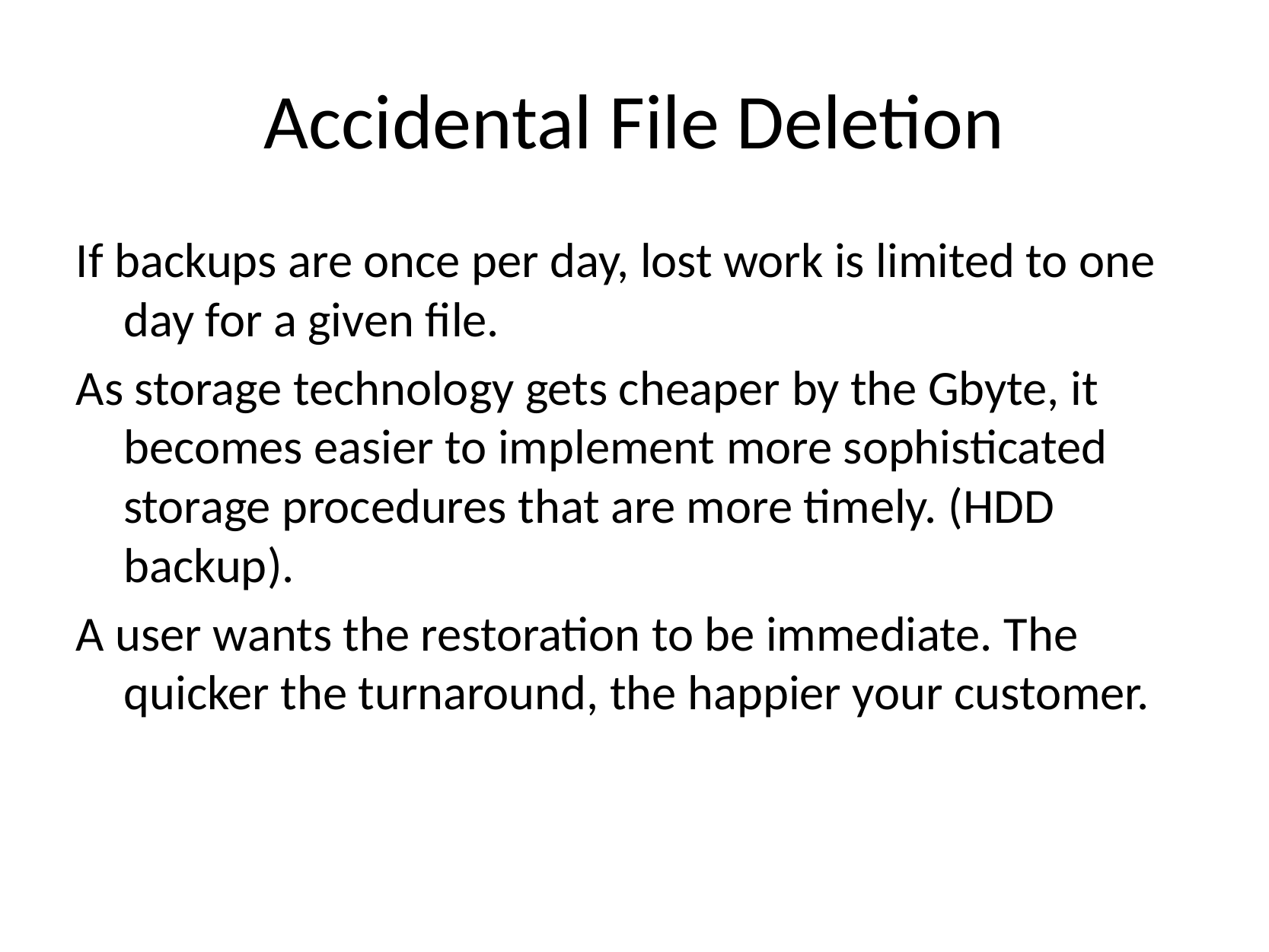

# Accidental File Deletion
If backups are once per day, lost work is limited to one day for a given file.
As storage technology gets cheaper by the Gbyte, it becomes easier to implement more sophisticated storage procedures that are more timely. (HDD backup).
A user wants the restoration to be immediate. The quicker the turnaround, the happier your customer.